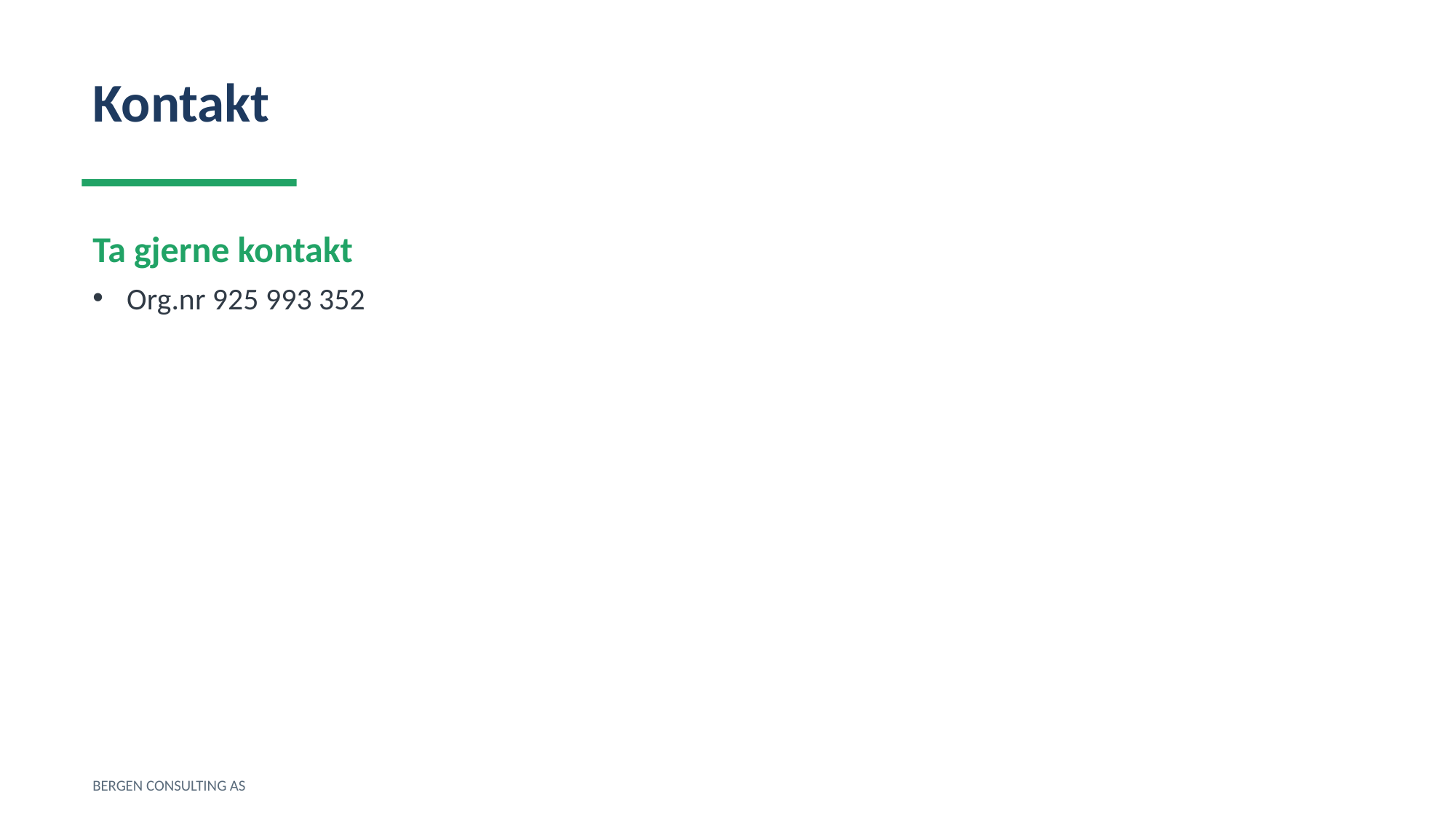

Kontakt

Ta gjerne kontakt
Org.nr 925 993 352
BERGEN CONSULTING AS